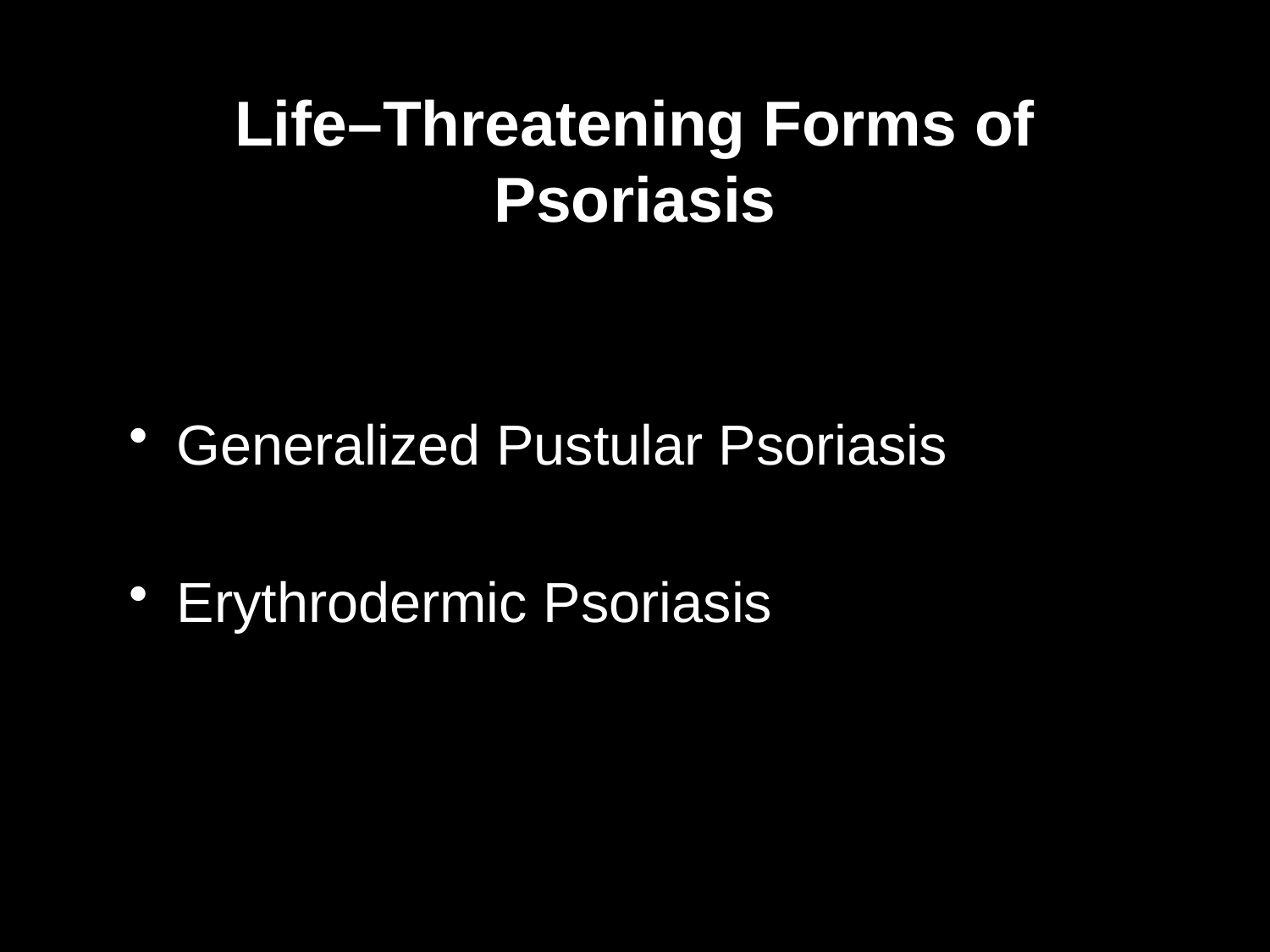

# Life–Threatening Forms of Psoriasis
Generalized Pustular Psoriasis

Erythrodermic Psoriasis
 26